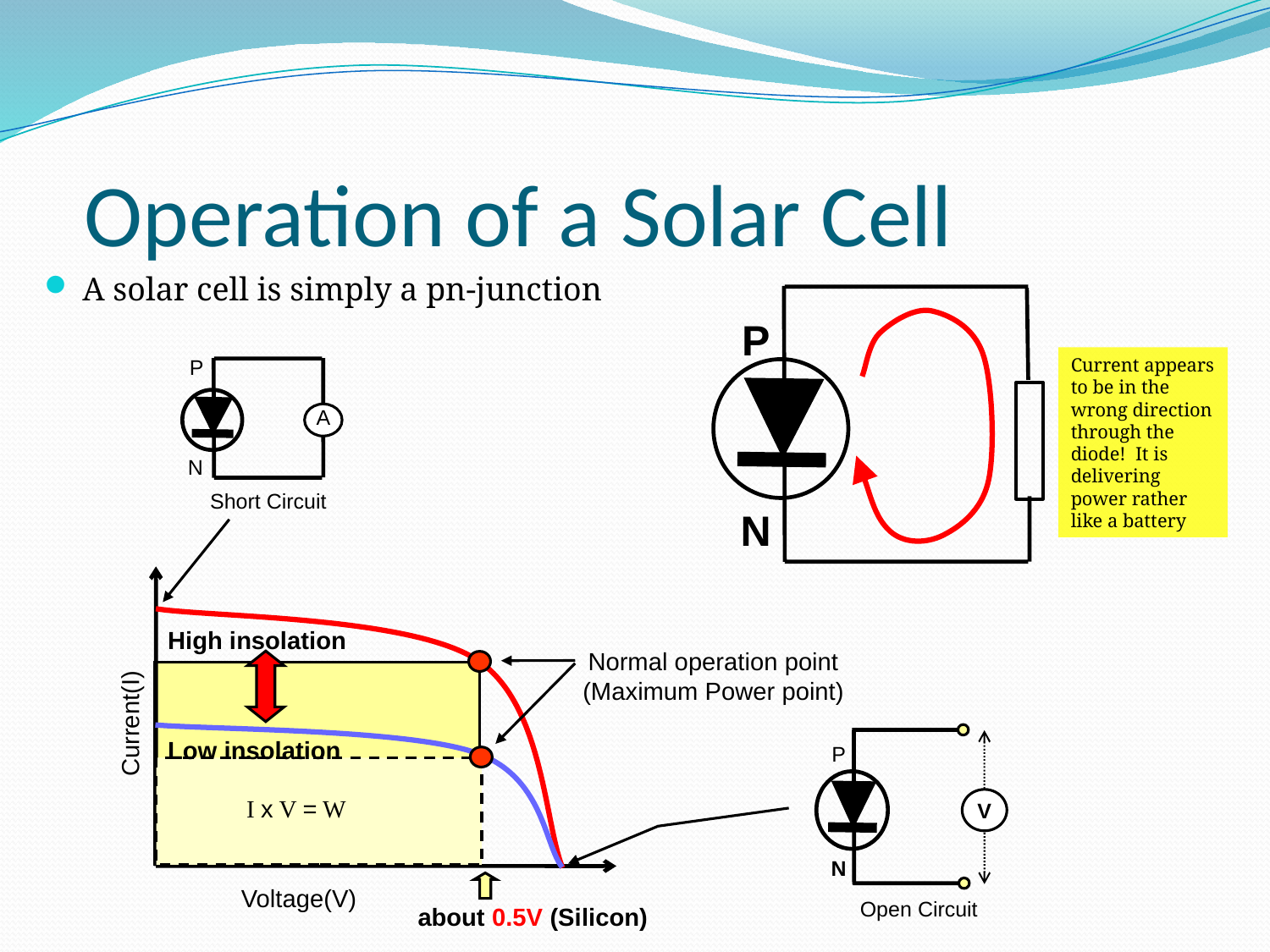

Operation of a Solar Cell
A solar cell is simply a pn-junction

P

N
P

A

N

Short Circuit
Current appears to be in the wrong direction through the diode!  It is delivering power rather like a battery

High insolation
Normal operation point
(Maximum Power point)

Current(I)

Low insolation

I x V = W

Voltage(V)
about 0.5V (Silicon)

P

V
N

Open Circuit